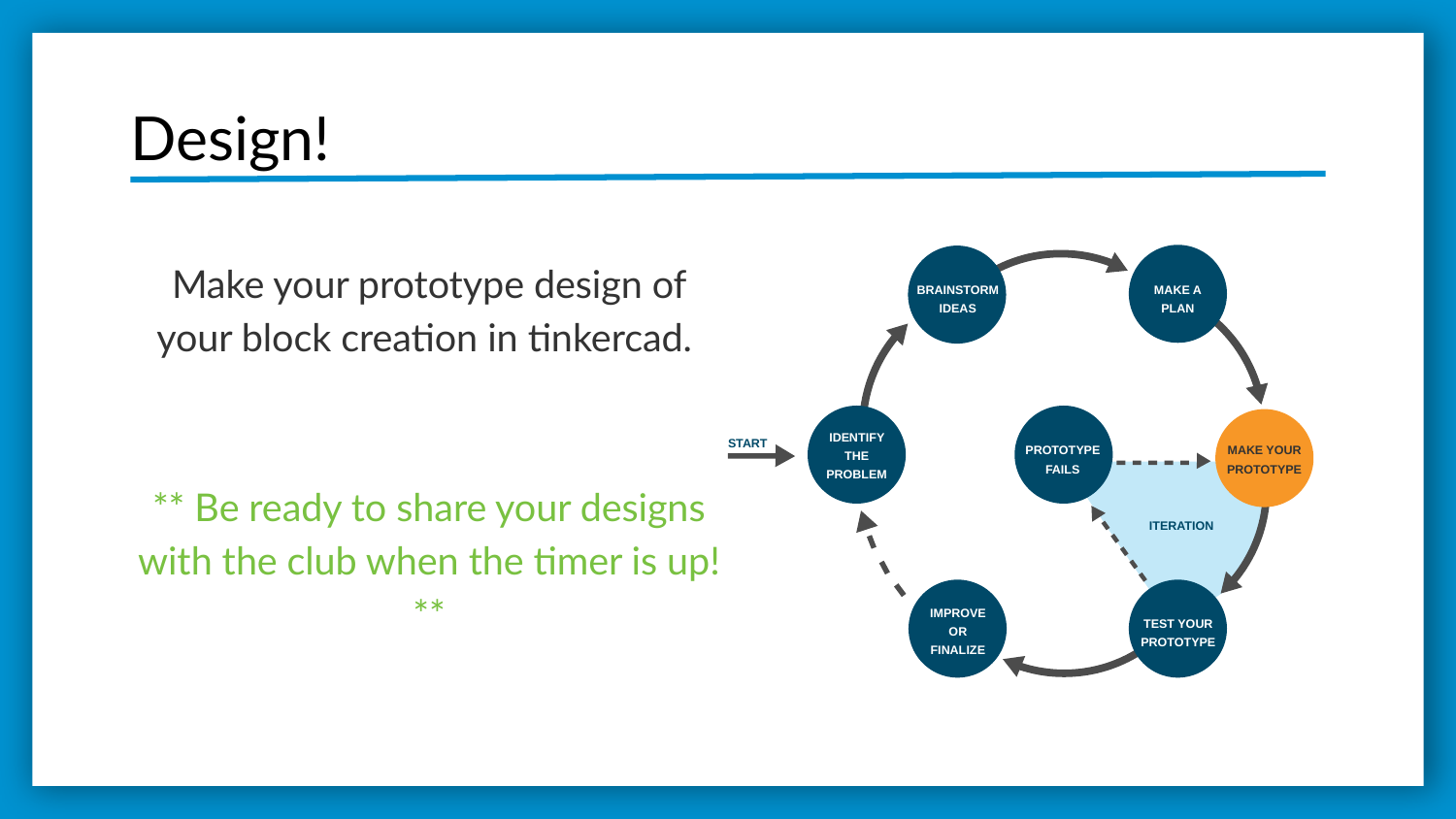

# Design!

BRAINSTORM
IDEAS
MAKE A
PLAN

IDENTIFY
THE
PROBLEM
PROTOTYPE
FAILS
MAKE YOUR
PROTOTYPE
START

ITERATION

IMPROVE
OR
FINALIZE
TEST YOUR
PROTOTYPE

Make your prototype design of your block creation in tinkercad.

** Be ready to share your designs with the club when the timer is up! **